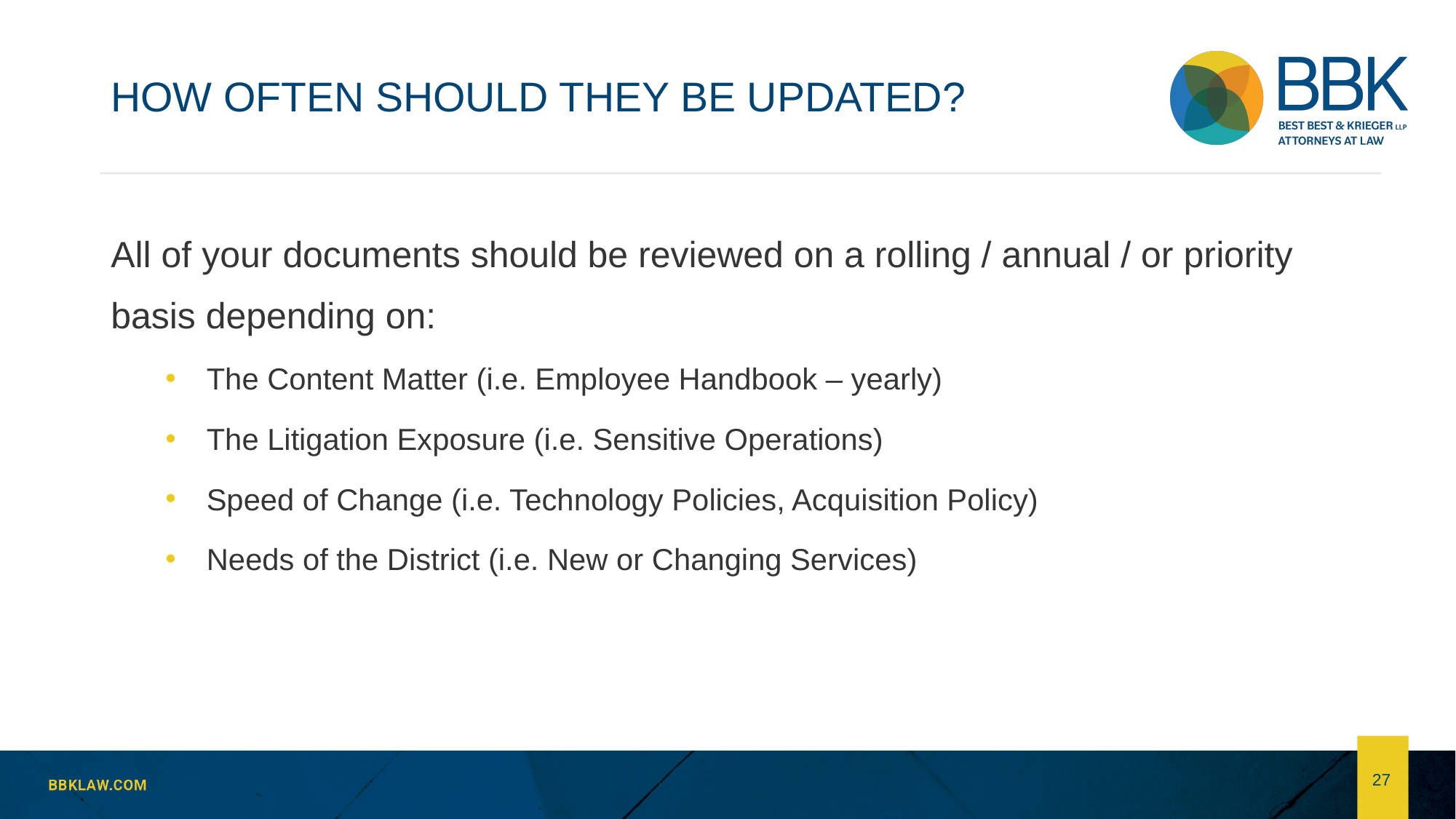

# HOW OFTEN SHOULD THEY BE UPDATED?
All of your documents should be reviewed on a rolling / annual / or priority basis depending on:
The Content Matter (i.e. Employee Handbook – yearly)
The Litigation Exposure (i.e. Sensitive Operations)
Speed of Change (i.e. Technology Policies, Acquisition Policy)
Needs of the District (i.e. New or Changing Services)
27